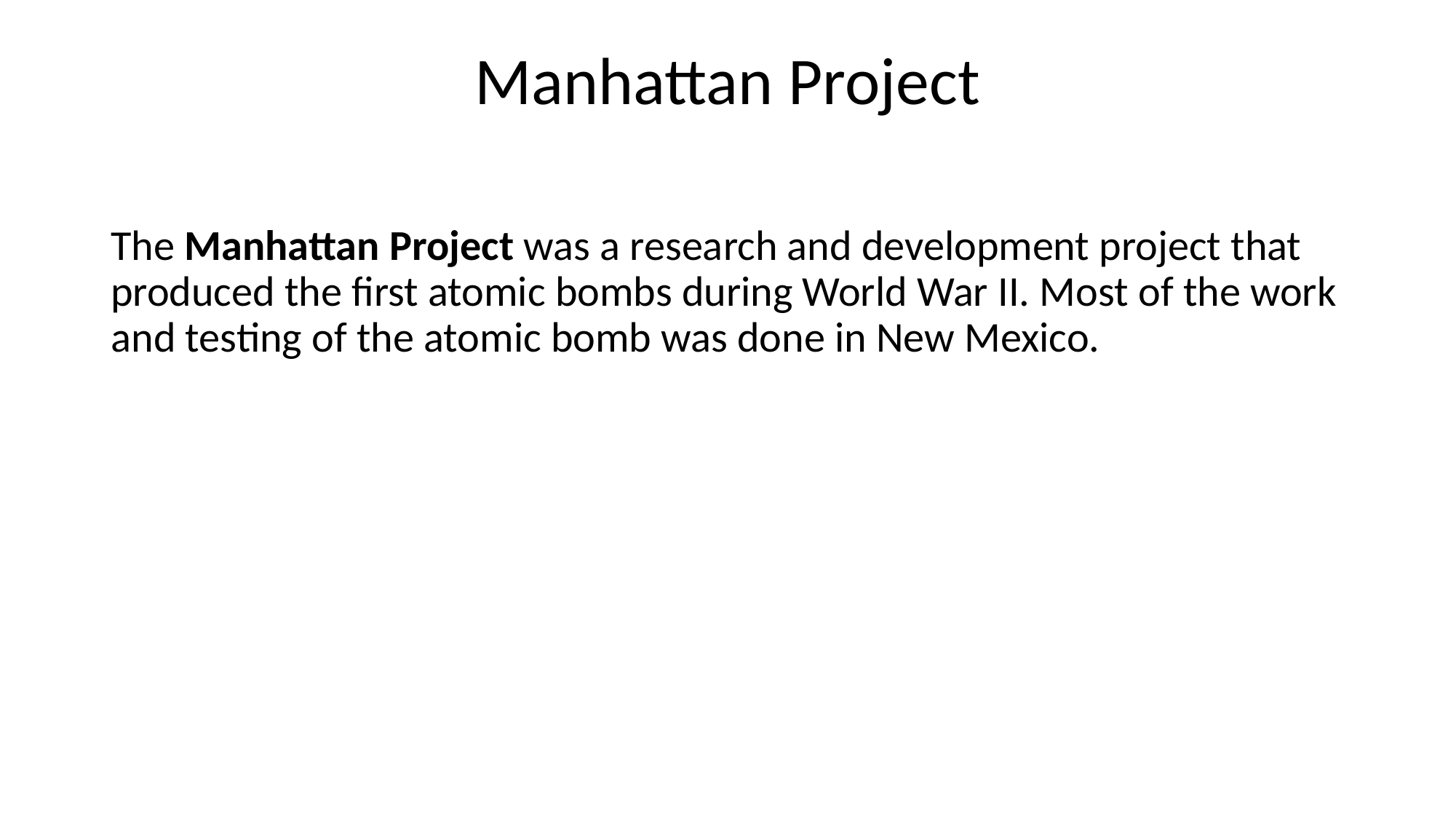

# Manhattan Project
The Manhattan Project was a research and development project that produced the first atomic bombs during World War II. Most of the work and testing of the atomic bomb was done in New Mexico.